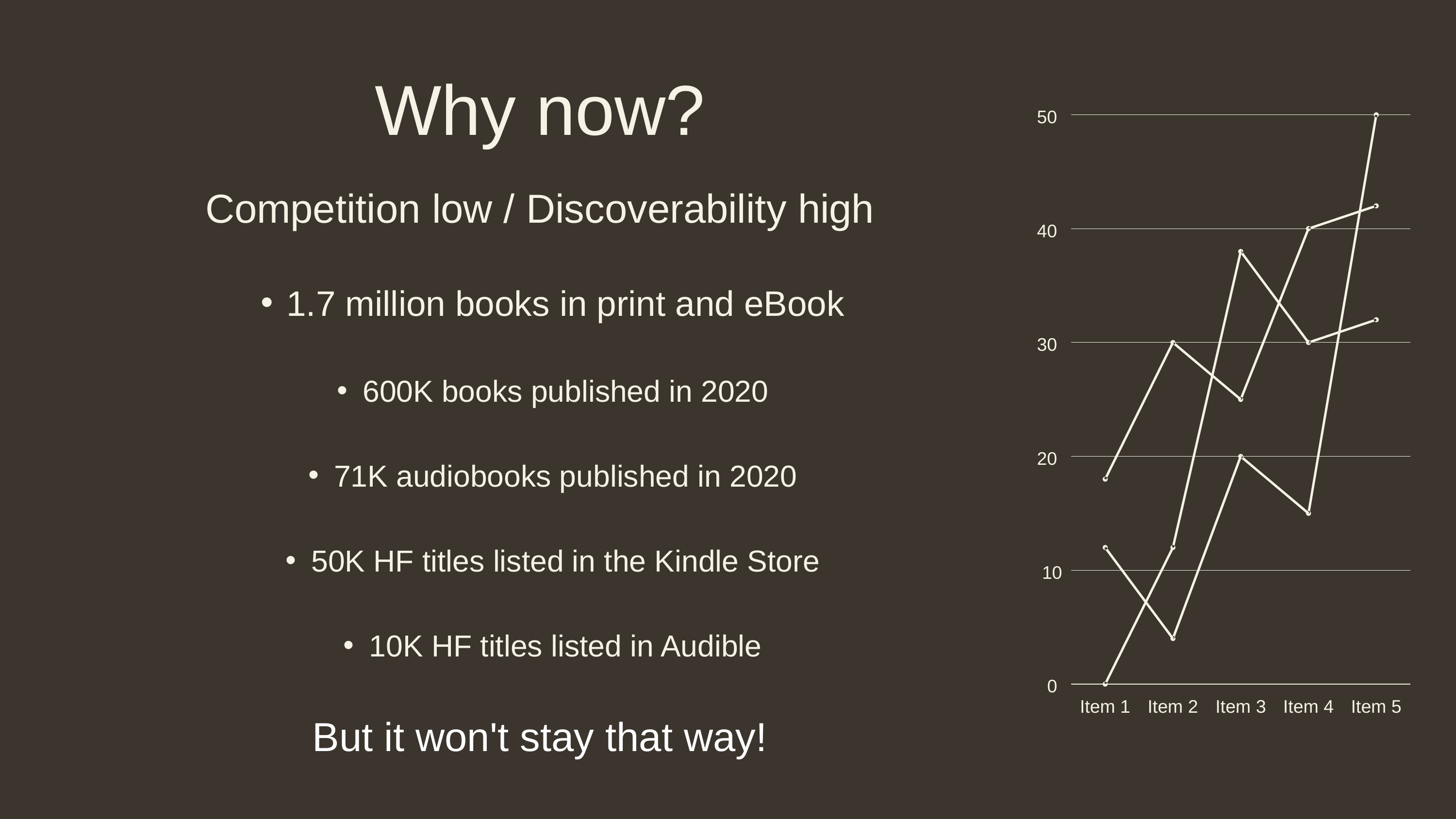

Why now?
50

40
30
20
10
0
Item 1
Item 2
Item 3
Item 4
Item 5
Competition low / Discoverability high

1.7 million books in print and eBook

600K books published in 2020

71K audiobooks published in 2020

50K HF titles listed in the Kindle Store

10K HF titles listed in Audible
But it won't stay that way!